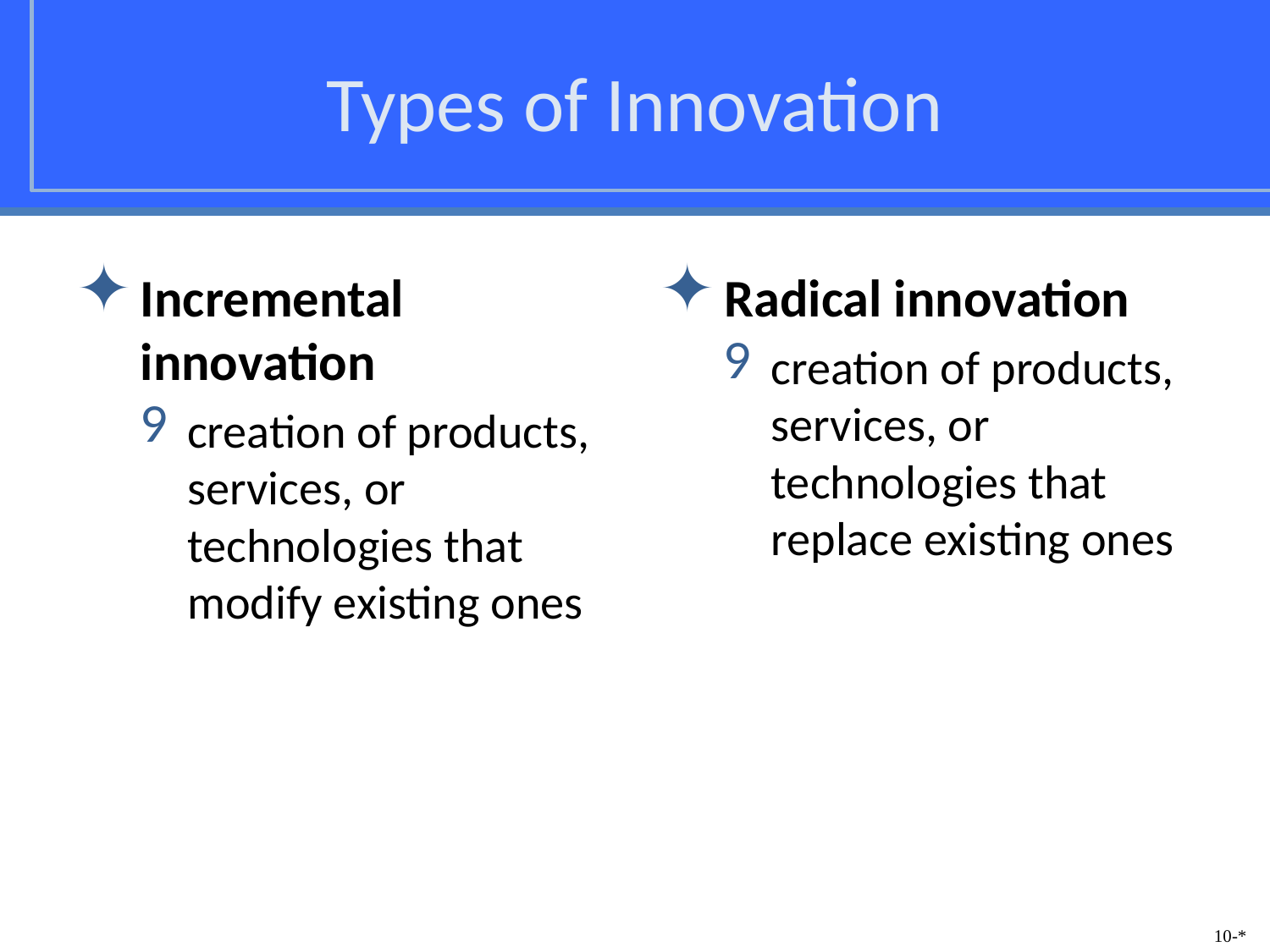

# Types of Innovation
Incremental innovation
creation of products, services, or technologies that modify existing ones
Radical innovation
creation of products, services, or technologies that replace existing ones